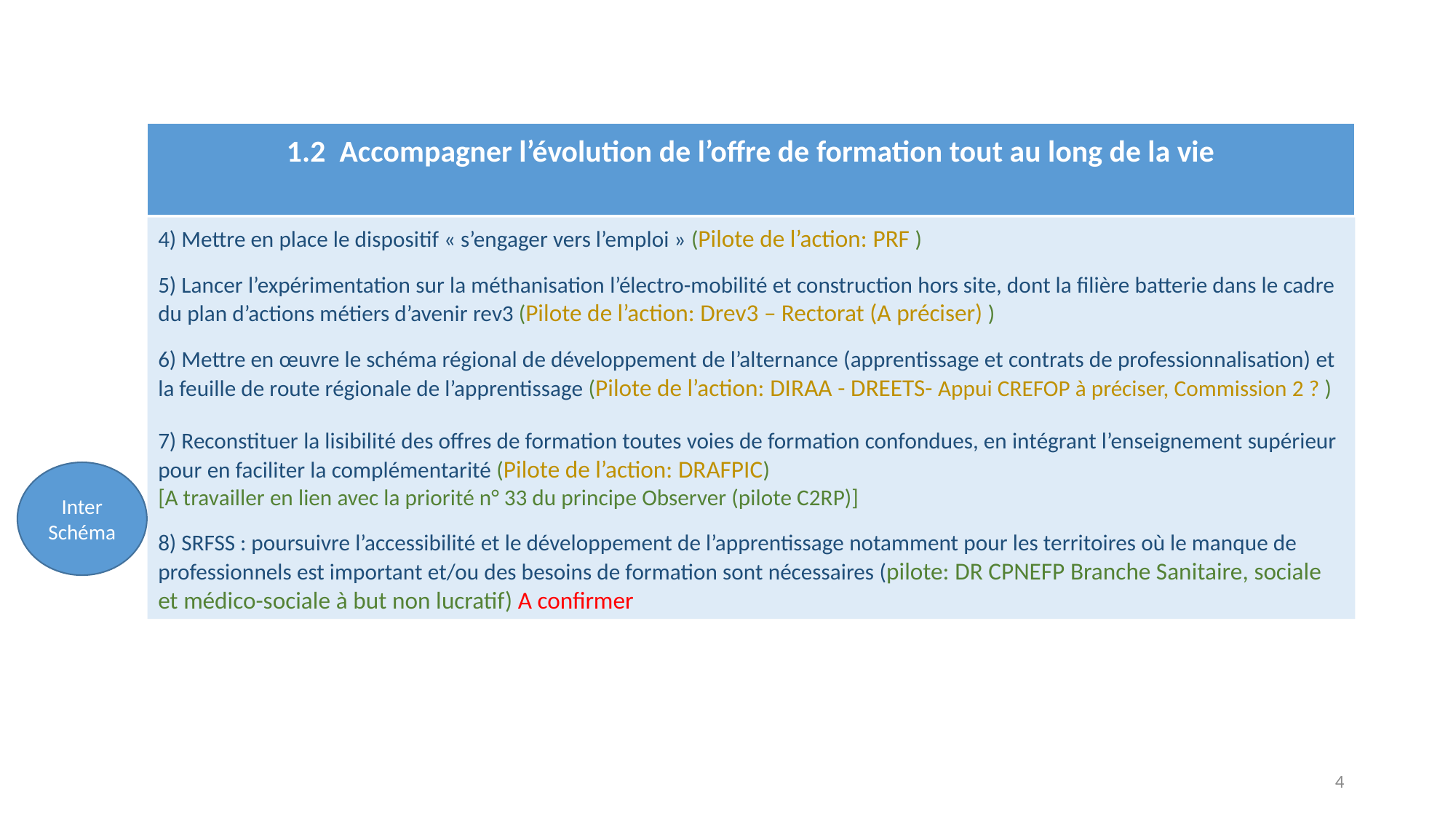

| 1.2  Accompagner l’évolution de l’offre de formation tout au long de la vie |
| --- |
4) Mettre en place le dispositif « s’engager vers l’emploi » (Pilote de l’action: PRF )

5) Lancer l’expérimentation sur la méthanisation l’électro-mobilité et construction hors site, dont la filière batterie dans le cadre du plan d’actions métiers d’avenir rev3 (Pilote de l’action: Drev3 – Rectorat (A préciser) )

6) Mettre en œuvre le schéma régional de développement de l’alternance (apprentissage et contrats de professionnalisation) et la feuille de route régionale de l’apprentissage (Pilote de l’action: DIRAA - DREETS- Appui CREFOP à préciser, Commission 2 ? )

7) Reconstituer la lisibilité des offres de formation toutes voies de formation confondues, en intégrant l’enseignement supérieur  pour en faciliter la complémentarité (Pilote de l’action: DRAFPIC)
[A travailler en lien avec la priorité n° 33 du principe Observer (pilote C2RP)]

8) SRFSS : poursuivre l’accessibilité et le développement de l’apprentissage notamment pour les territoires où le manque de professionnels est important et/ou des besoins de formation sont nécessaires (pilote: DR CPNEFP Branche Sanitaire, sociale et médico-sociale à but non lucratif) A confirmer
Inter
Schéma
4